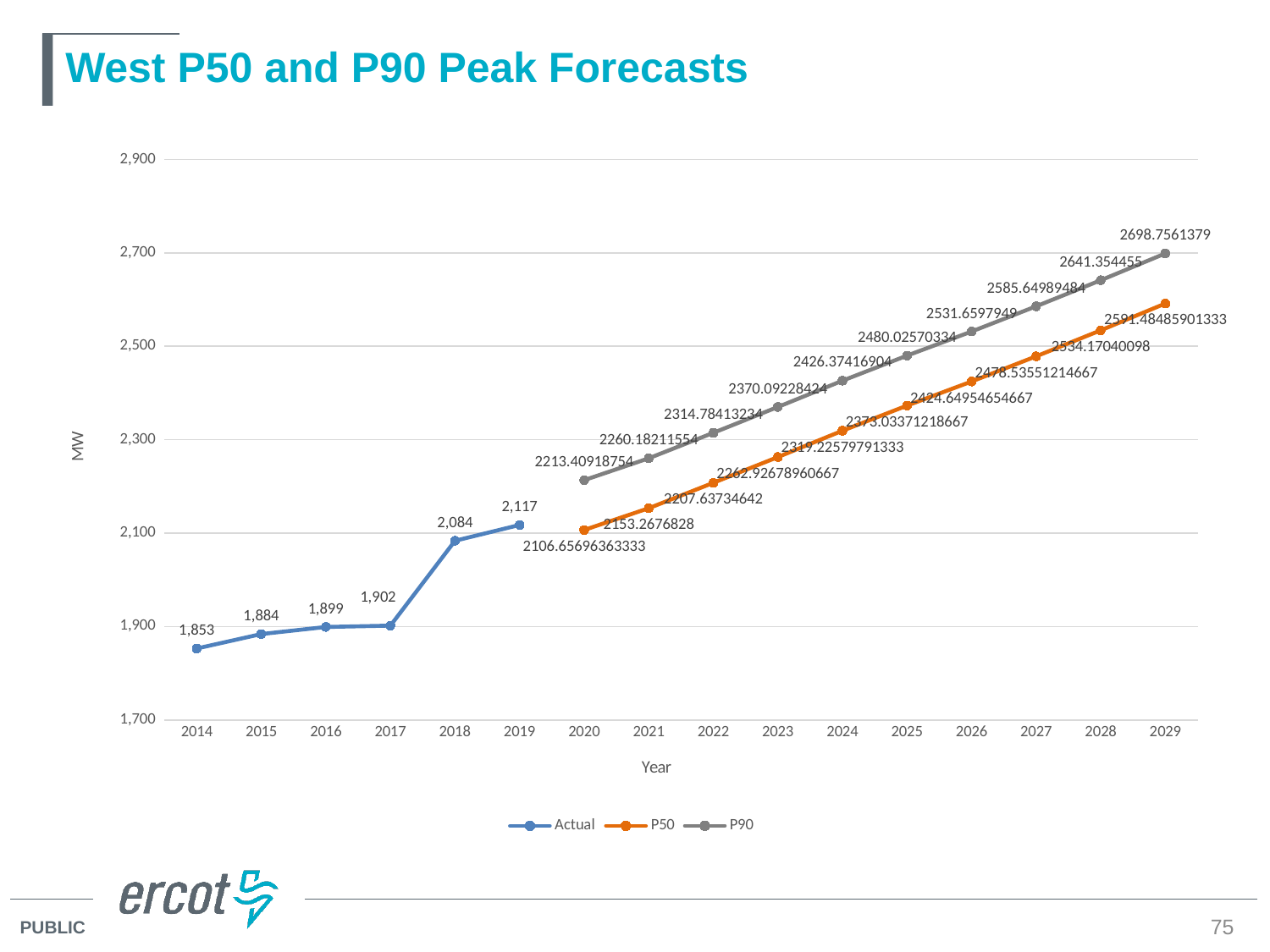

# West P50 and P90 Peak Forecasts

### Chart

| Category | Actual | P50 | P90 |
|---|---|---|---|
| 2014 | 1852.9275976473862 | None | None |
| 2015 | 1883.8890167316172 | None | None |
| 2016 | 1899.0862297704089 | None | None |
| 2017 | 1901.940577 | None | None |
| 2018 | 2083.579097 | None | None |
| 2019 | 2117.399078 | None | None |
| 2020 | None | 2106.6569636333334 | 2213.40918754 |
| 2021 | None | 2153.2676828 | 2260.1821155400003 |
| 2022 | None | 2207.63734642 | 2314.78413234 |
| 2023 | None | 2262.9267896066667 | 2370.09228424 |
| 2024 | None | 2319.2257979133333 | 2426.37416904 |
| 2025 | None | 2373.033712186667 | 2480.0257033400003 |
| 2026 | None | 2424.6495465466664 | 2531.6597949 |
| 2027 | None | 2478.535512146667 | 2585.6498948400003 |
| 2028 | None | 2534.17040098 | 2641.354455 |
| 2029 | None | 2591.484859013333 | 2698.7561379 |
75